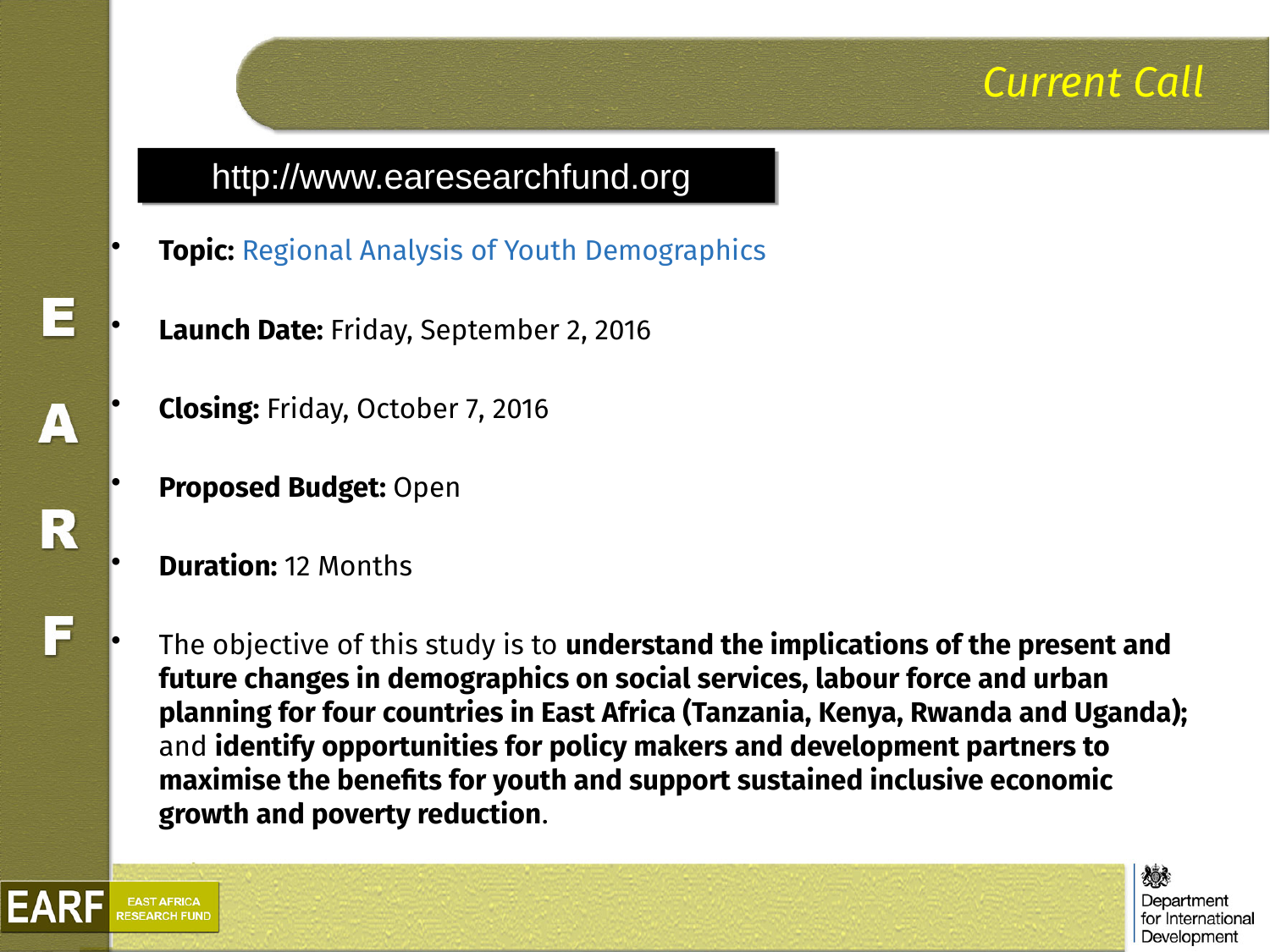

Current Call
http://www.earesearchfund.org
Topic: Regional Analysis of Youth Demographics

Launch Date: Friday, September 2, 2016

Closing: Friday, October 7, 2016

Proposed Budget: Open

Duration: 12 Months

The objective of this study is to understand the implications of the present and future changes in demographics on social services, labour force and urban planning for four countries in East Africa (Tanzania, Kenya, Rwanda and Uganda); and identify opportunities for policy makers and development partners to maximise the benefits for youth and support sustained inclusive economic growth and poverty reduction.